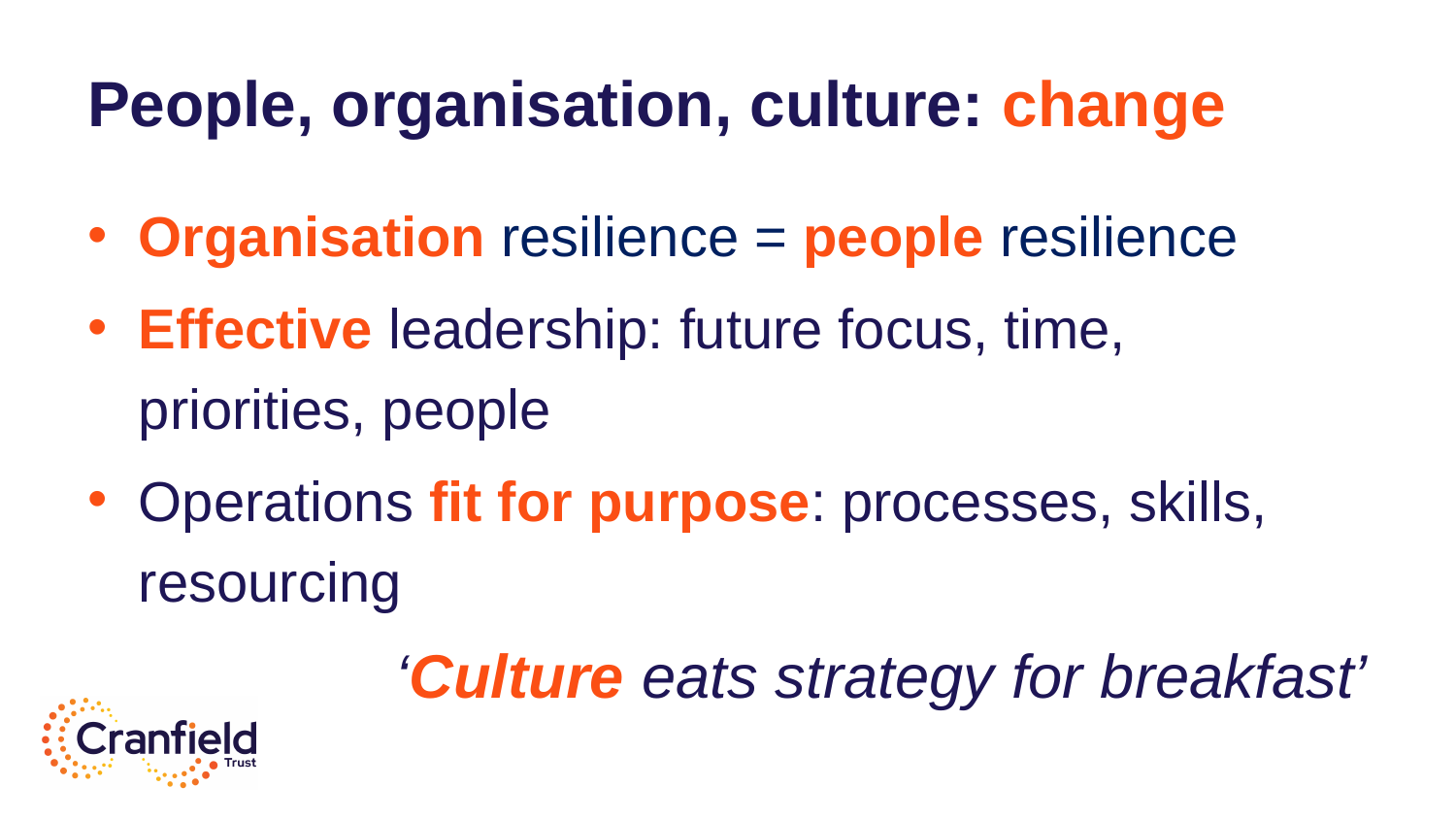

# People, organisation, culture: change
Organisation resilience = people resilience
Effective leadership: future focus, time, priorities, people
Operations fit for purpose: processes, skills, resourcing
‘Culture eats strategy for breakfast’